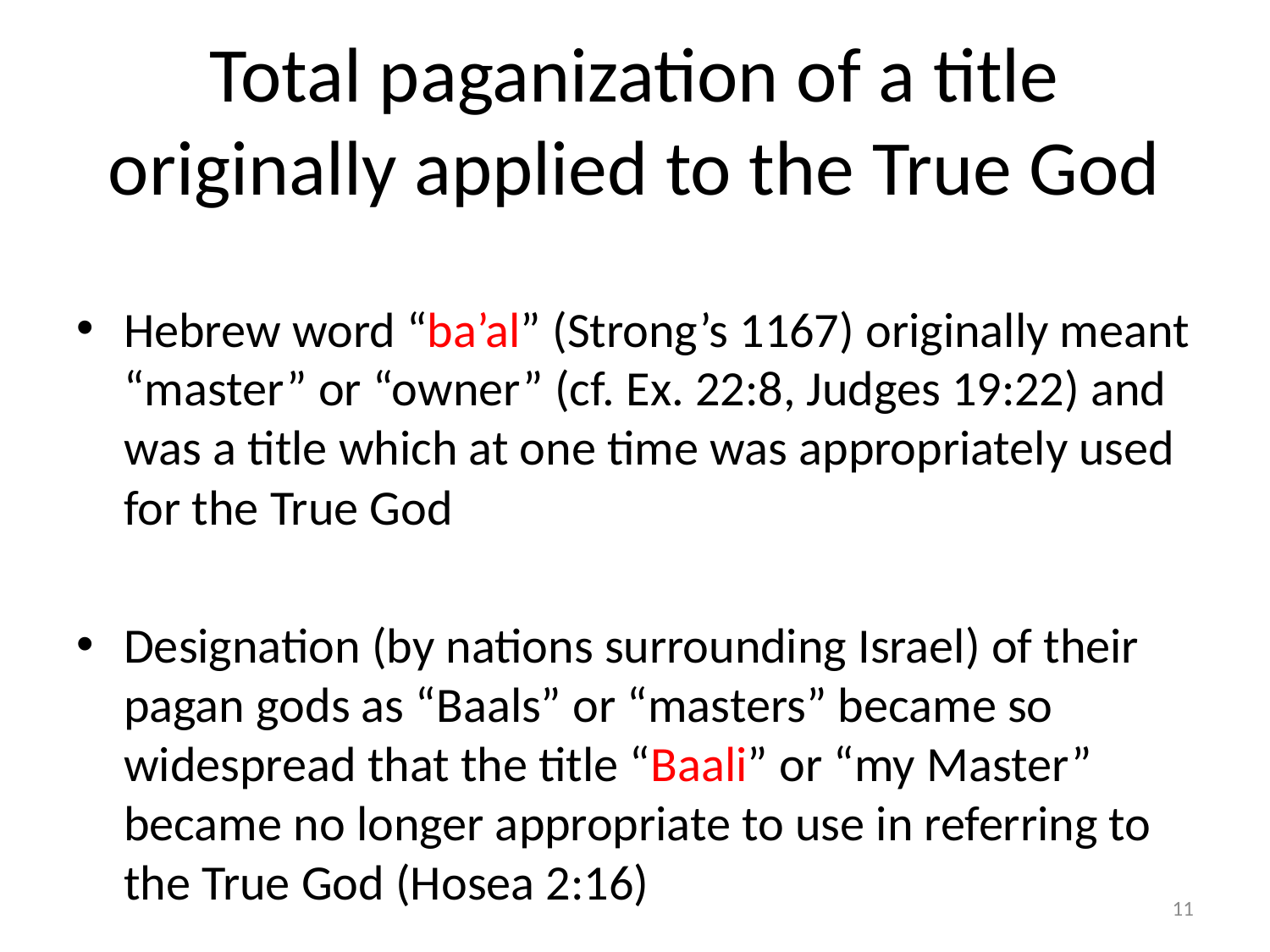

# Total paganization of a title originally applied to the True God

Hebrew word “ba’al” (Strong’s 1167) originally meant “master” or “owner” (cf. Ex. 22:8, Judges 19:22) and was a title which at one time was appropriately used for the True God

Designation (by nations surrounding Israel) of their pagan gods as “Baals” or “masters” became so widespread that the title “Baali” or “my Master” became no longer appropriate to use in referring to the True God (Hosea 2:16)
11